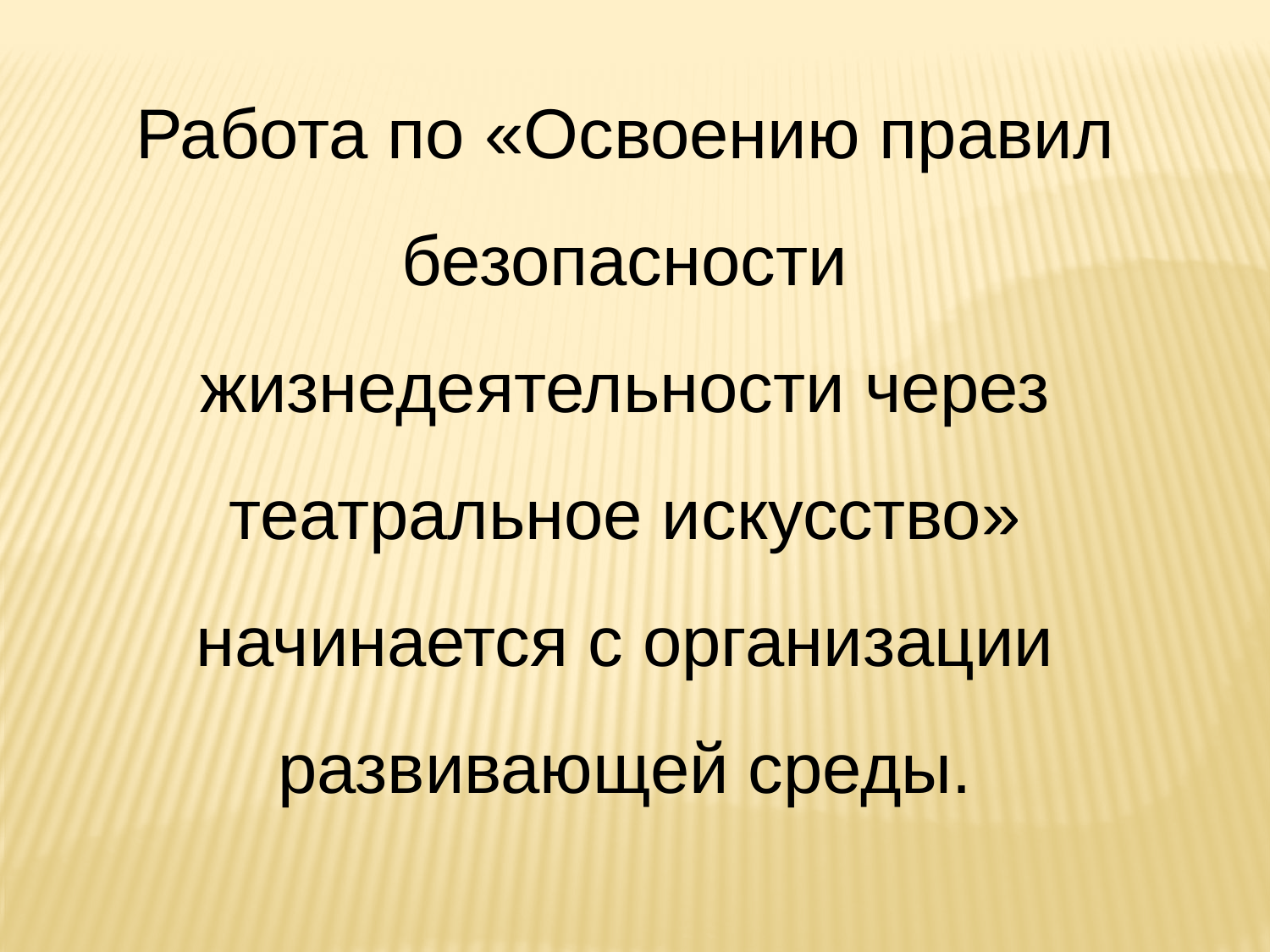

Работа по «Освоению правил безопасности жизнедеятельности через театральное искусство» начинается с организации развивающей среды.